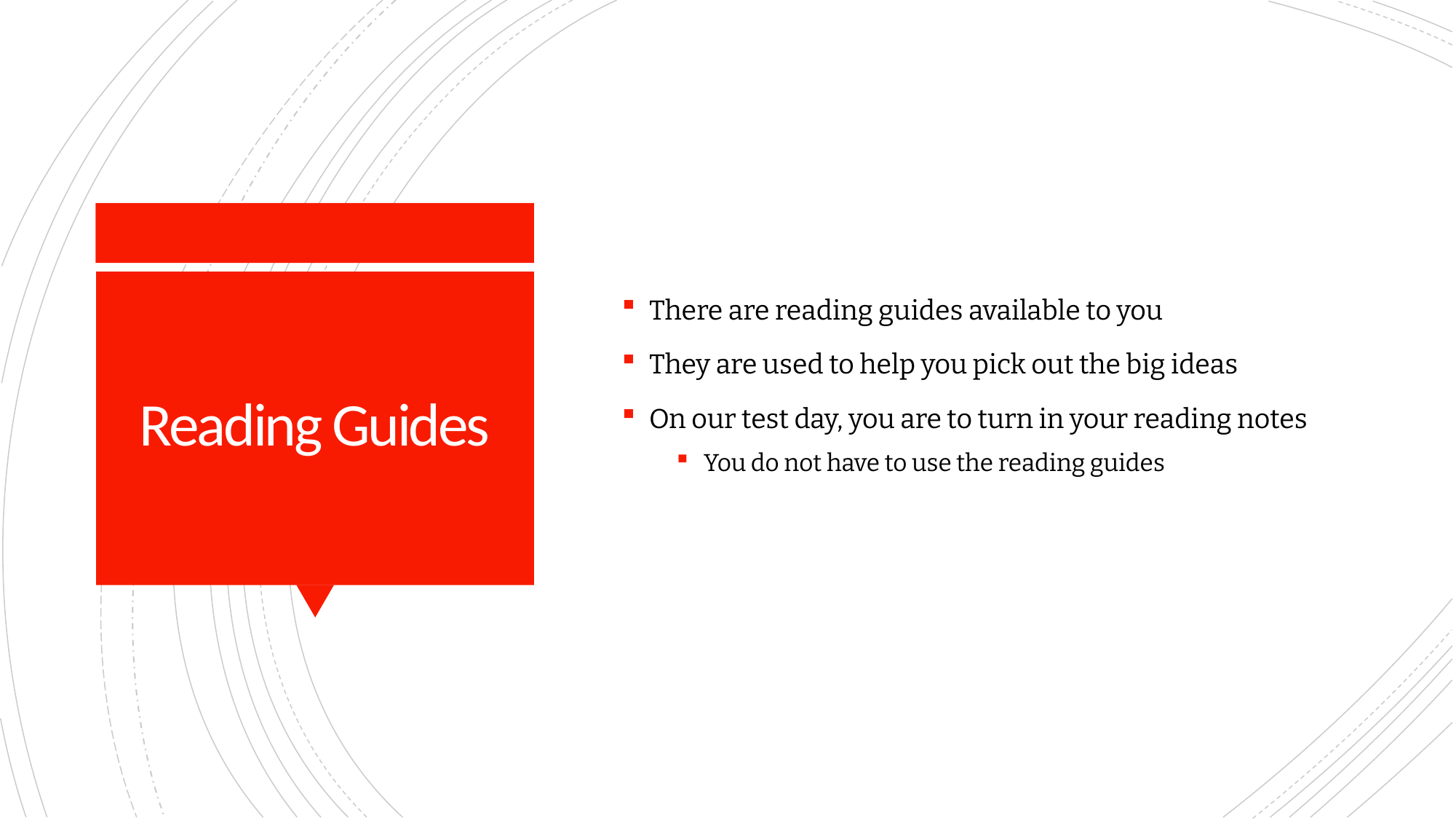

There are reading guides available to you
They are used to help you pick out the big ideas
On our test day, you are to turn in your reading notes
You do not have to use the reading guides

# Reading Guides